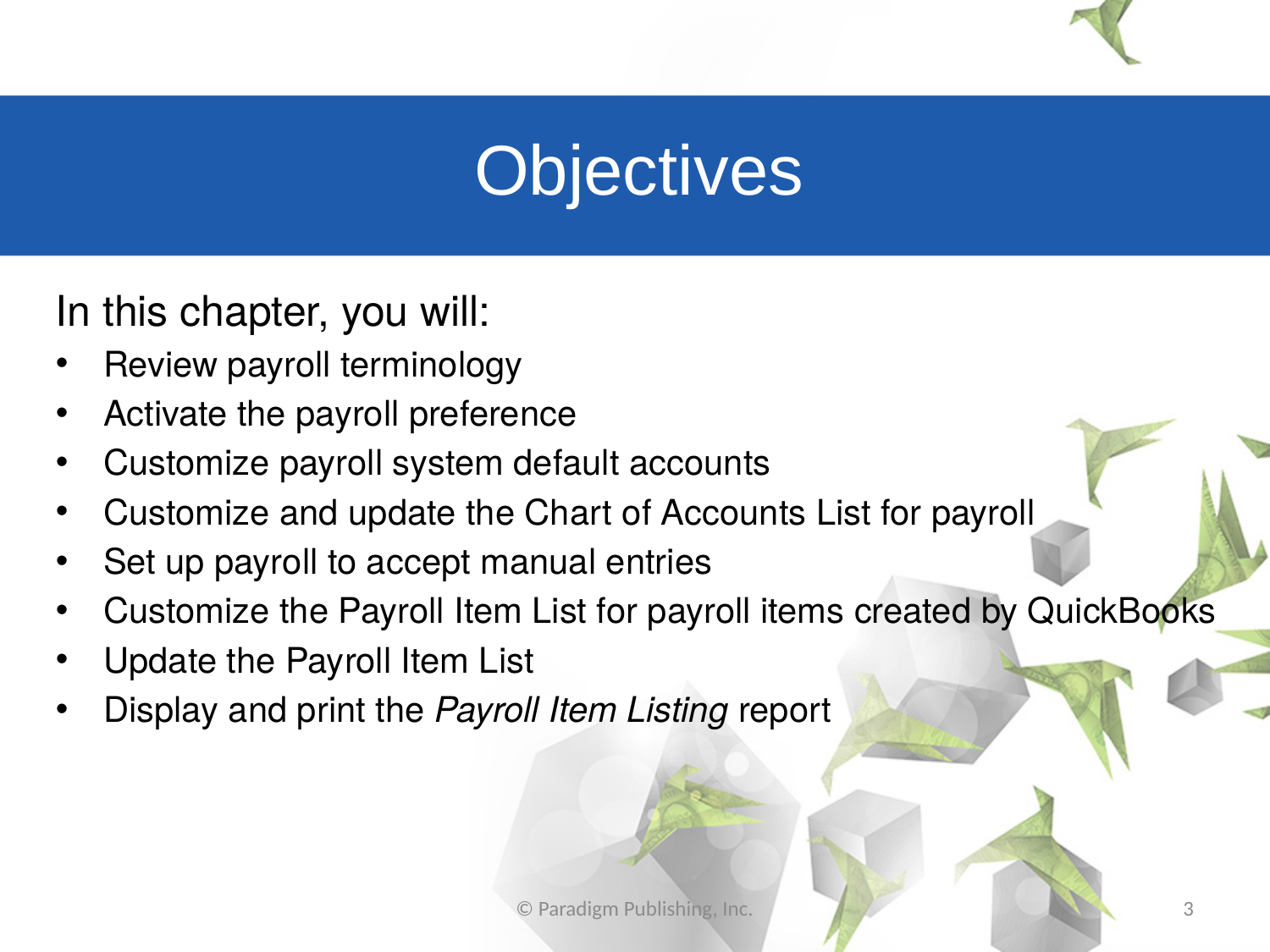

# Objectives
In this chapter, you will:
Review payroll terminology
Activate the payroll preference
Customize payroll system default accounts
Customize and update the Chart of Accounts List for payroll
Set up payroll to accept manual entries
Customize the Payroll Item List for payroll items created by QuickBooks
Update the Payroll Item List
Display and print the Payroll Item Listing report
© Paradigm Publishing, Inc.
3